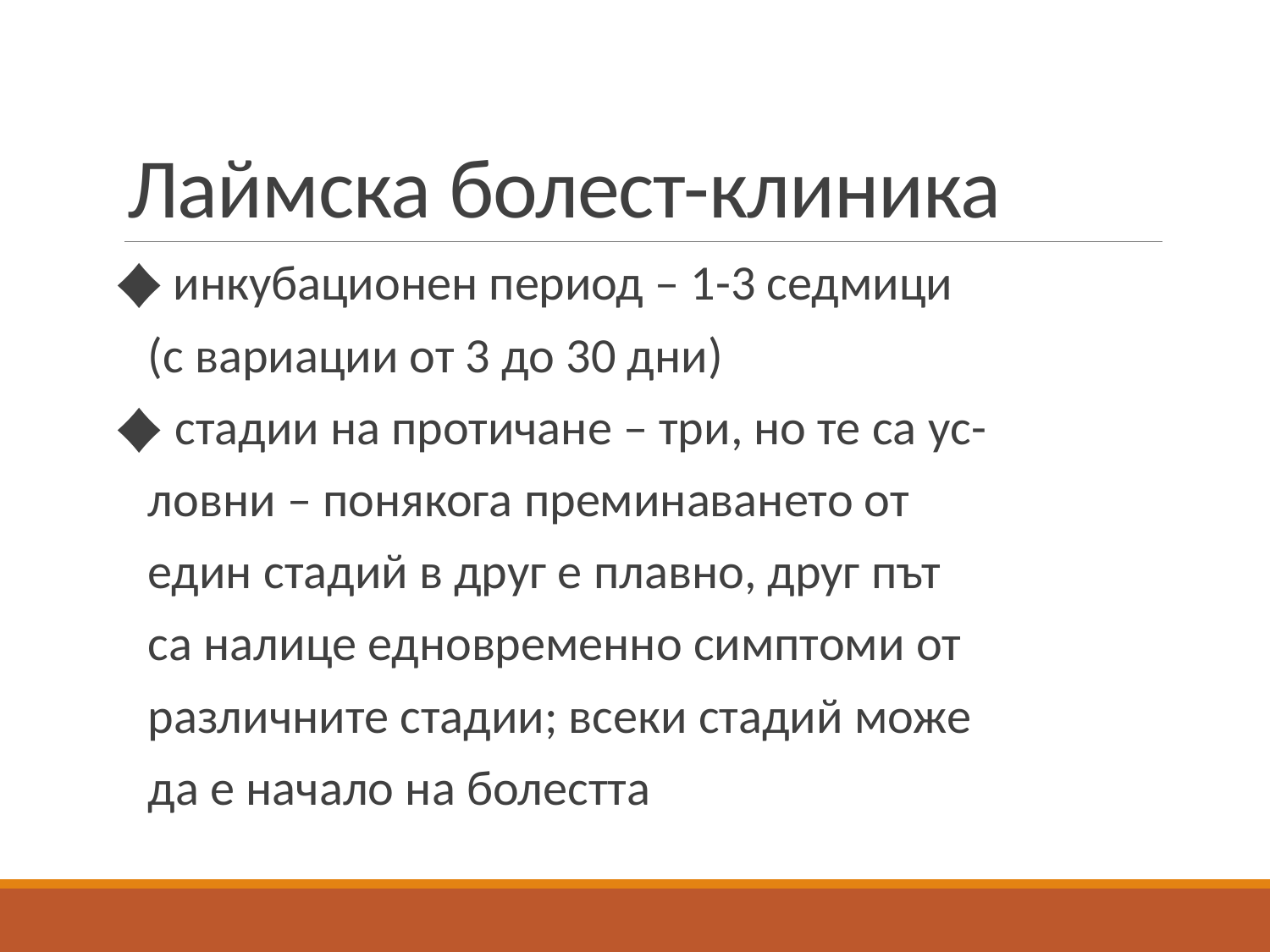

# Лаймска болест-клиника
♦ инкубационен период – 1-3 седмици
   (с вариации от 3 до 30 дни)
♦ стадии на протичане – три, но те са ус-
   ловни – понякога преминаването от
   един стадий в друг е плавно, друг път
   са налице едновременно симптоми от
   различните стадии; всеки стадий може
   да е начало на болестта